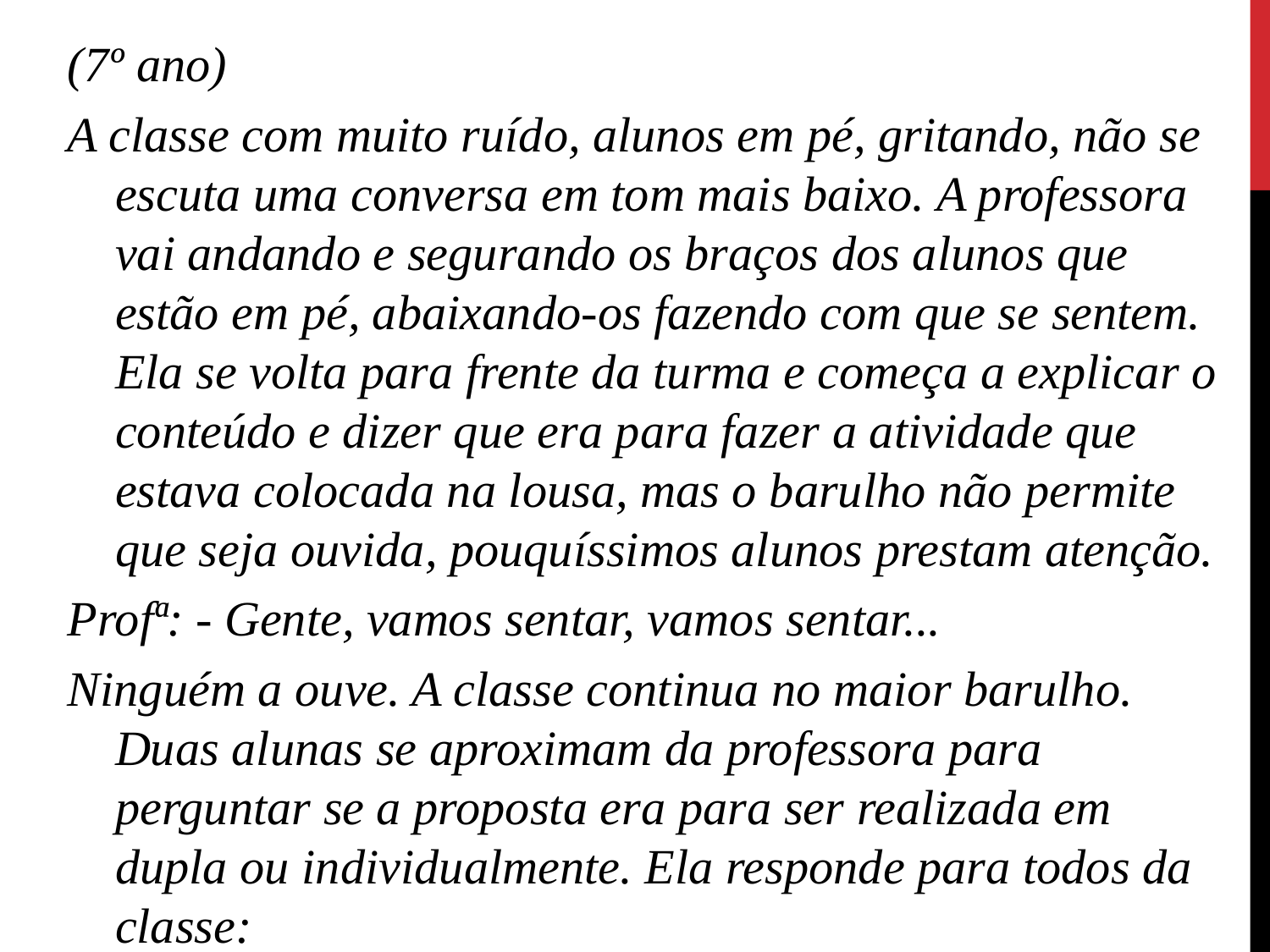

(7º ano)
A classe com muito ruído, alunos em pé, gritando, não se escuta uma conversa em tom mais baixo. A professora vai andando e segurando os braços dos alunos que estão em pé, abaixando-os fazendo com que se sentem. Ela se volta para frente da turma e começa a explicar o conteúdo e dizer que era para fazer a atividade que estava colocada na lousa, mas o barulho não permite que seja ouvida, pouquíssimos alunos prestam atenção.
Profª: - Gente, vamos sentar, vamos sentar...
Ninguém a ouve. A classe continua no maior barulho. Duas alunas se aproximam da professora para perguntar se a proposta era para ser realizada em dupla ou individualmente. Ela responde para todos da classe: